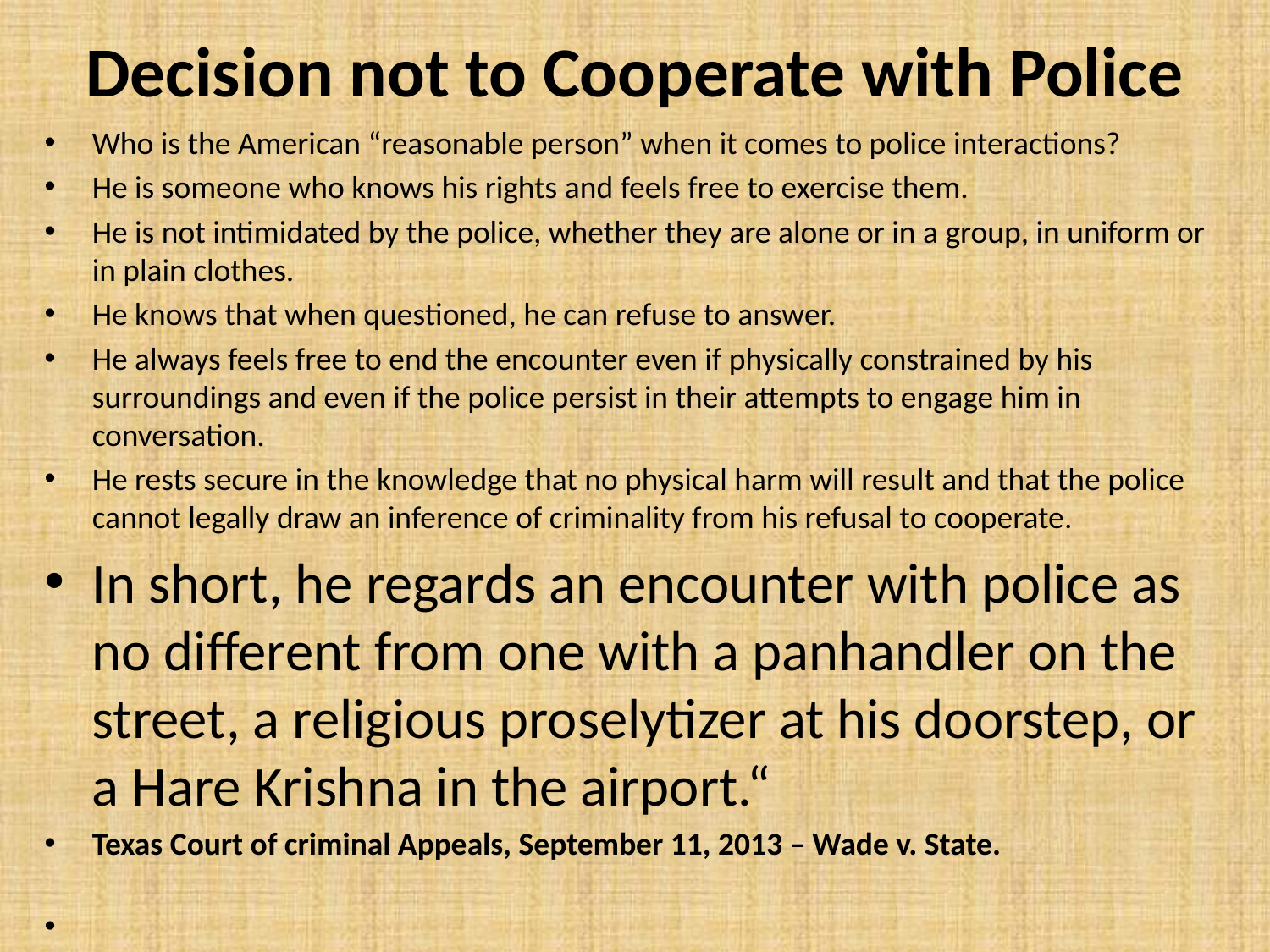

# Decision not to Cooperate with Police
Who is the American “reasonable person” when it comes to police interactions?
He is someone who knows his rights and feels free to exercise them.
He is not intimidated by the police, whether they are alone or in a group, in uniform or in plain clothes.
He knows that when questioned, he can refuse to answer.
He always feels free to end the encounter even if physically constrained by his surroundings and even if the police persist in their attempts to engage him in conversation.
He rests secure in the knowledge that no physical harm will result and that the police cannot legally draw an inference of criminality from his refusal to cooperate.
In short, he regards an encounter with police as no different from one with a panhandler on the street, a religious proselytizer at his doorstep, or a Hare Krishna in the airport.“
Texas Court of criminal Appeals, September 11, 2013 – Wade v. State.